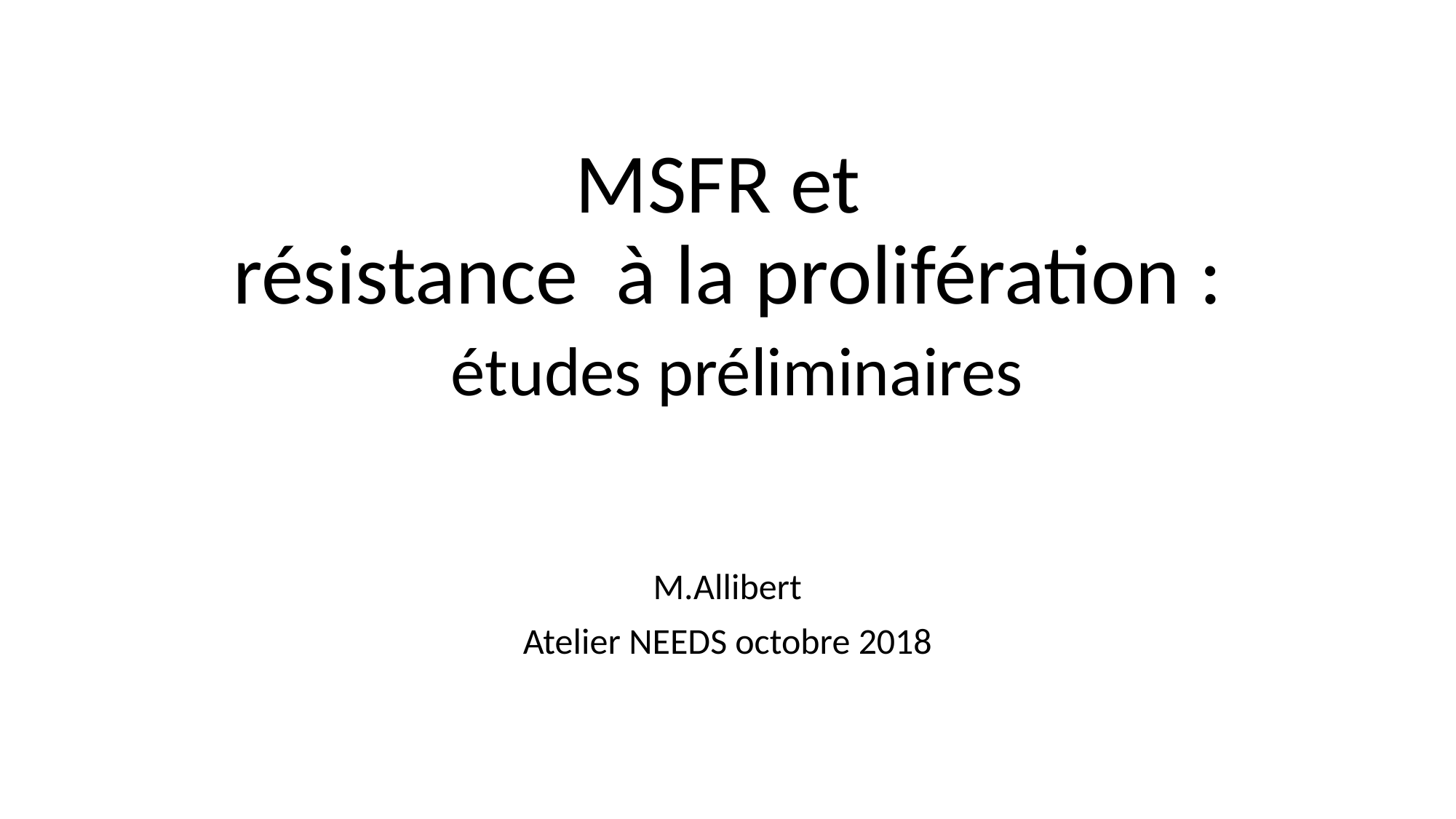

# MSFR et résistance  à la prolifération : études préliminaires
M.Allibert
Atelier NEEDS octobre 2018